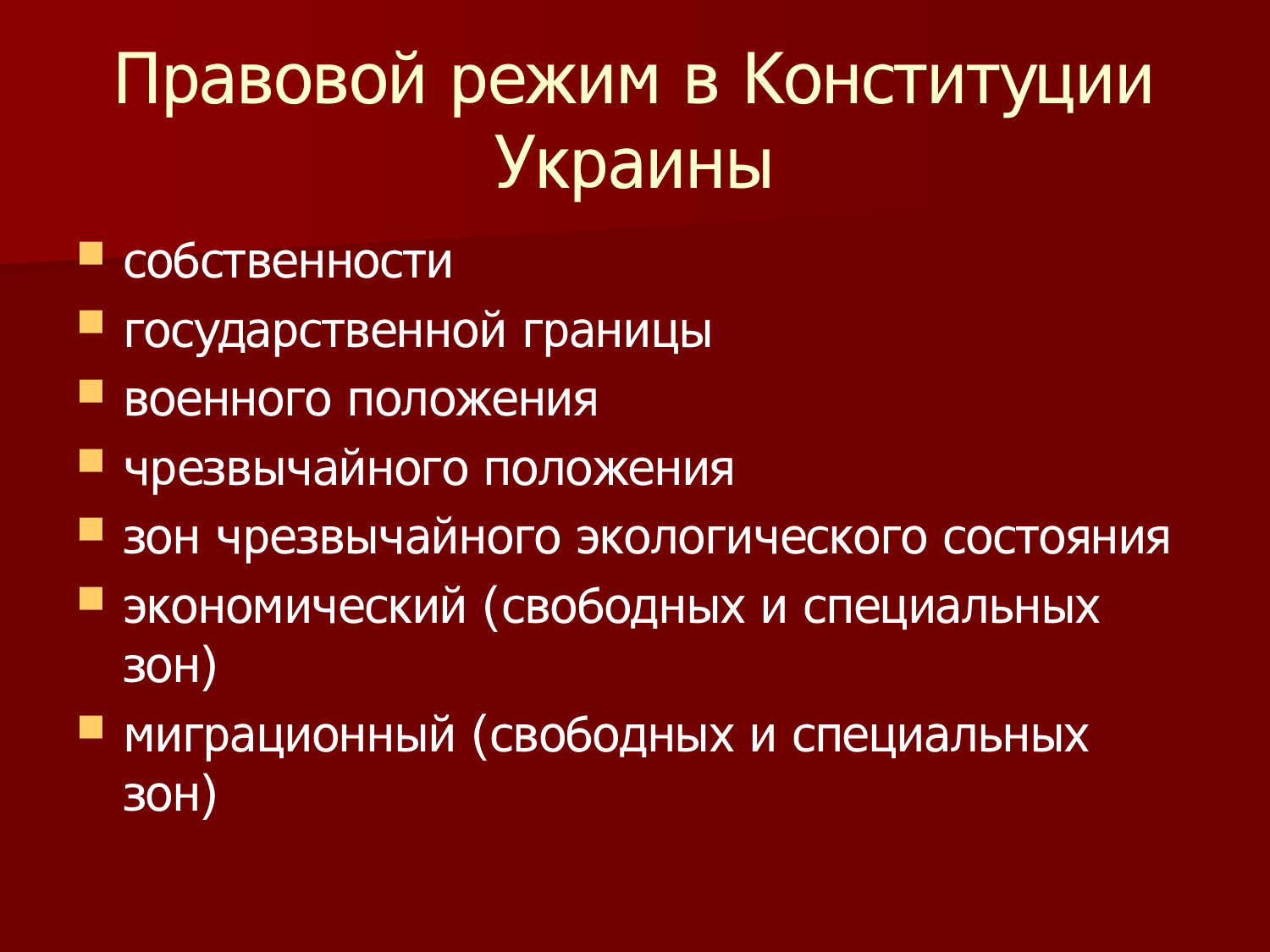

# Правовой режим в Конституции Украины
собственности
государственной границы
военного положения
чрезвычайного положения
зон чрезвычайного экологического состояния
экономический (свободных и специальных зон)
миграционный (свободных и специальных зон)